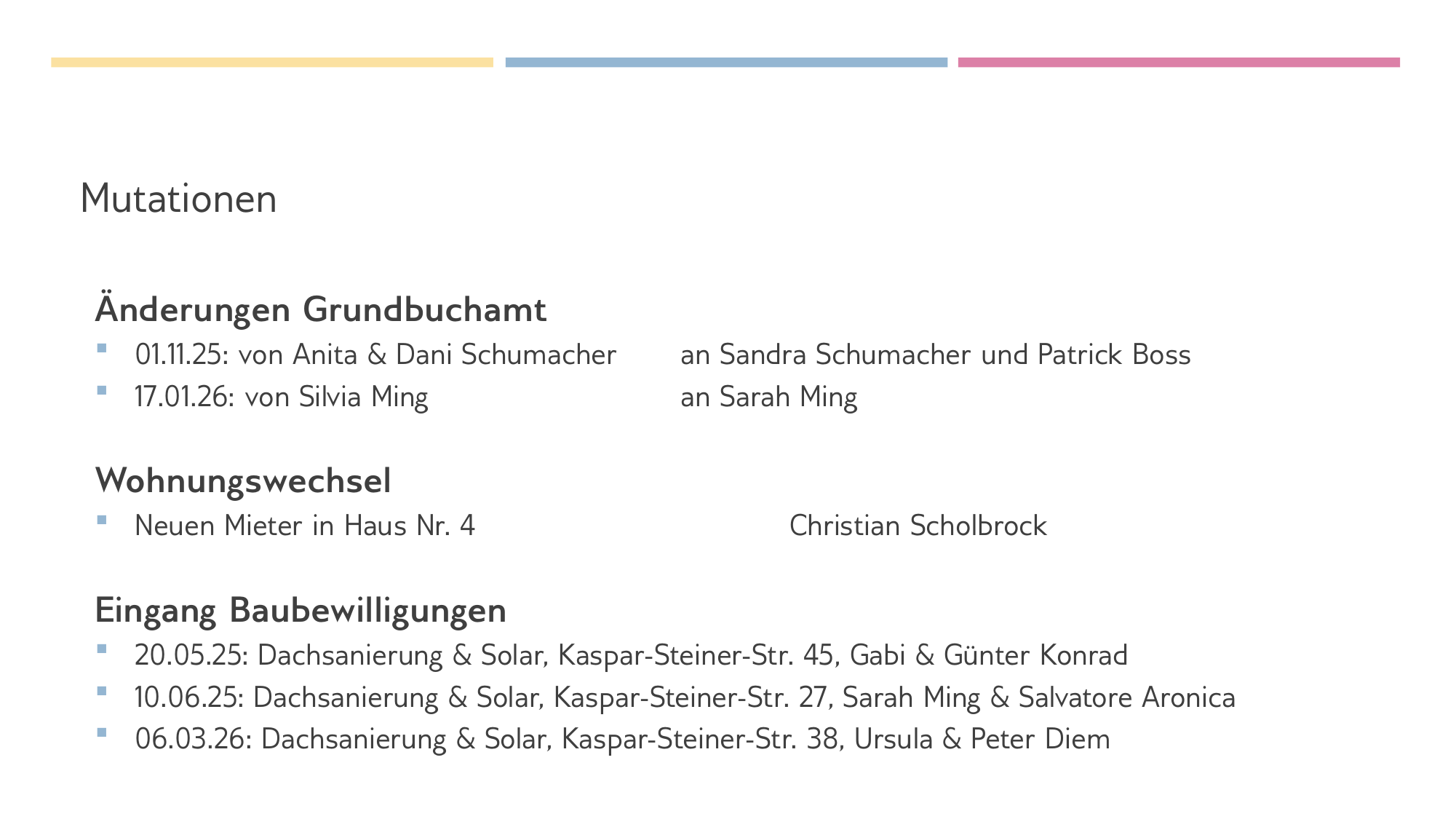

# Mutationen
Änderungen Grundbuchamt
01.11.25: von Anita & Dani Schumacher 	an Sandra Schumacher und Patrick Boss
17.01.26: von Silvia Ming 			an Sarah Ming

Wohnungswechsel
Neuen Mieter in Haus Nr. 4			Christian Scholbrock

Eingang Baubewilligungen
20.05.25: Dachsanierung & Solar, Kaspar-Steiner-Str. 45, Gabi & Günter Konrad
10.06.25: Dachsanierung & Solar, Kaspar-Steiner-Str. 27, Sarah Ming & Salvatore Aronica
06.03.26: Dachsanierung & Solar, Kaspar-Steiner-Str. 38, Ursula & Peter Diem